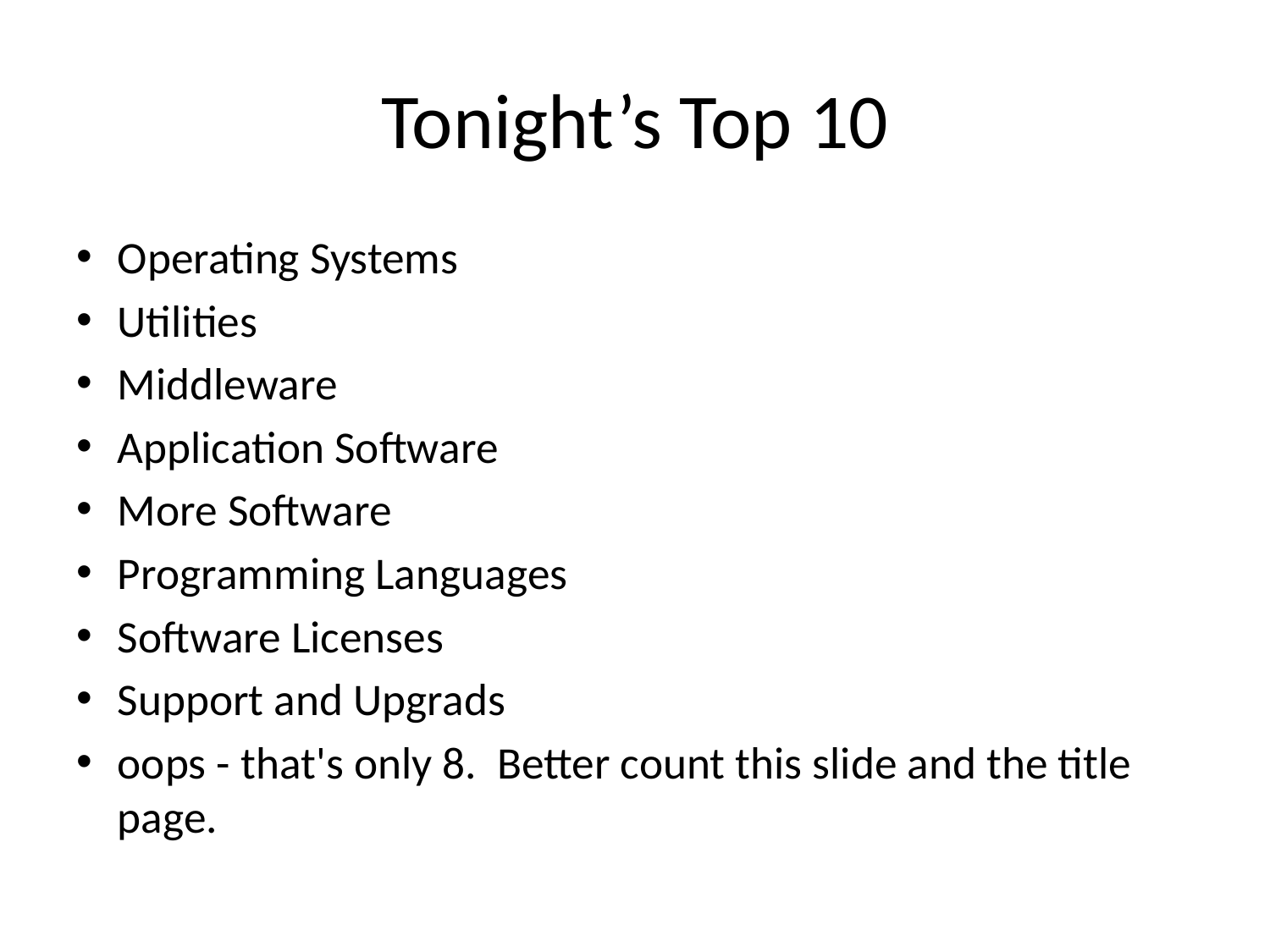

# Tonight’s Top 10
Operating Systems
Utilities
Middleware
Application Software
More Software
Programming Languages
Software Licenses
Support and Upgrads
oops - that's only 8.  Better count this slide and the title page.